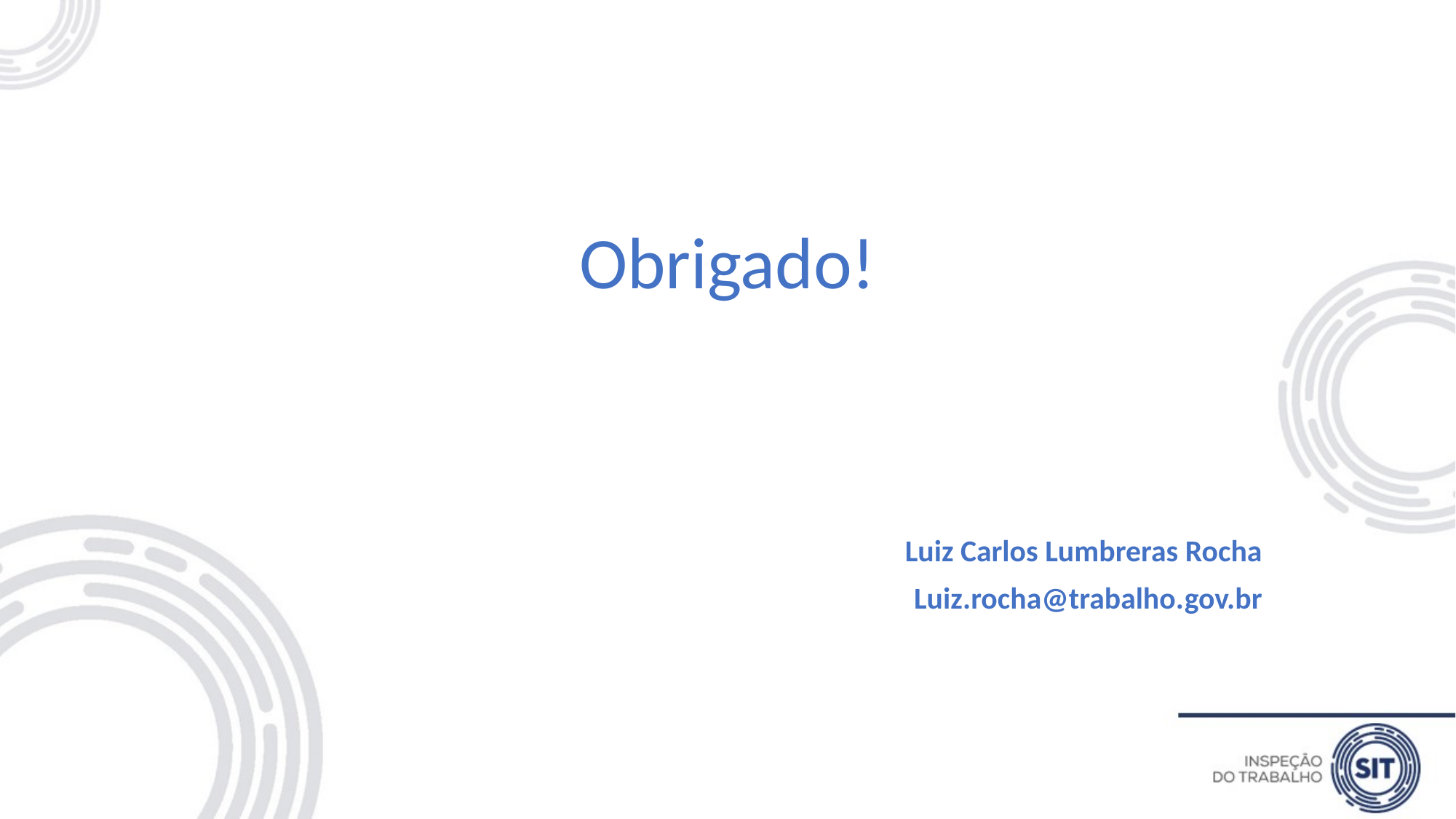

# Obrigado!

Luiz Carlos Lumbreras Rocha
Luiz.rocha@trabalho.gov.br